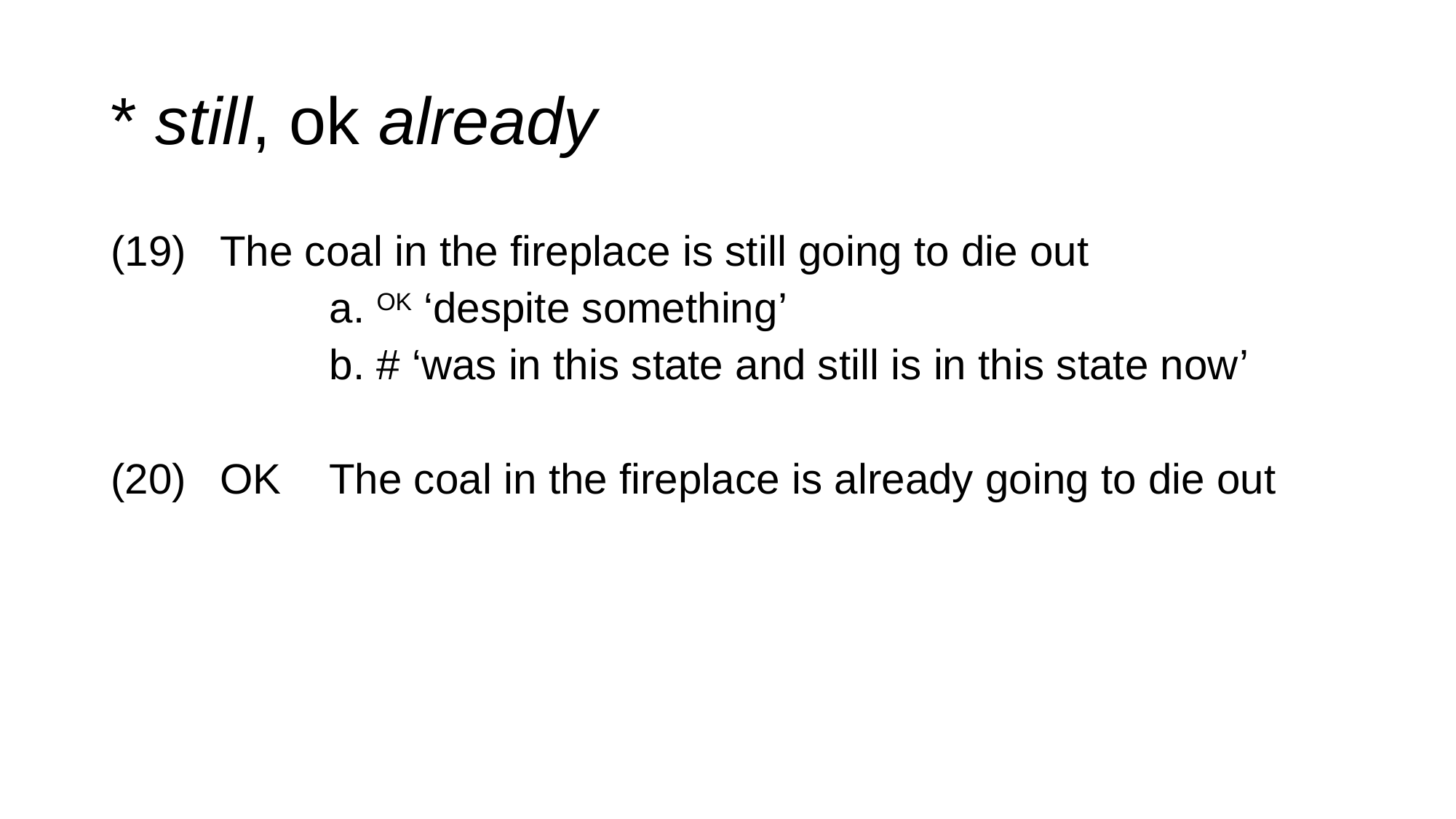

# * still, ok already
(19) 	The coal in the fireplace is still going to die out
		a. ok ‘despite something’
		b. # ‘was in this state and still is in this state now’

(20) 	ok 	The coal in the fireplace is already going to die out